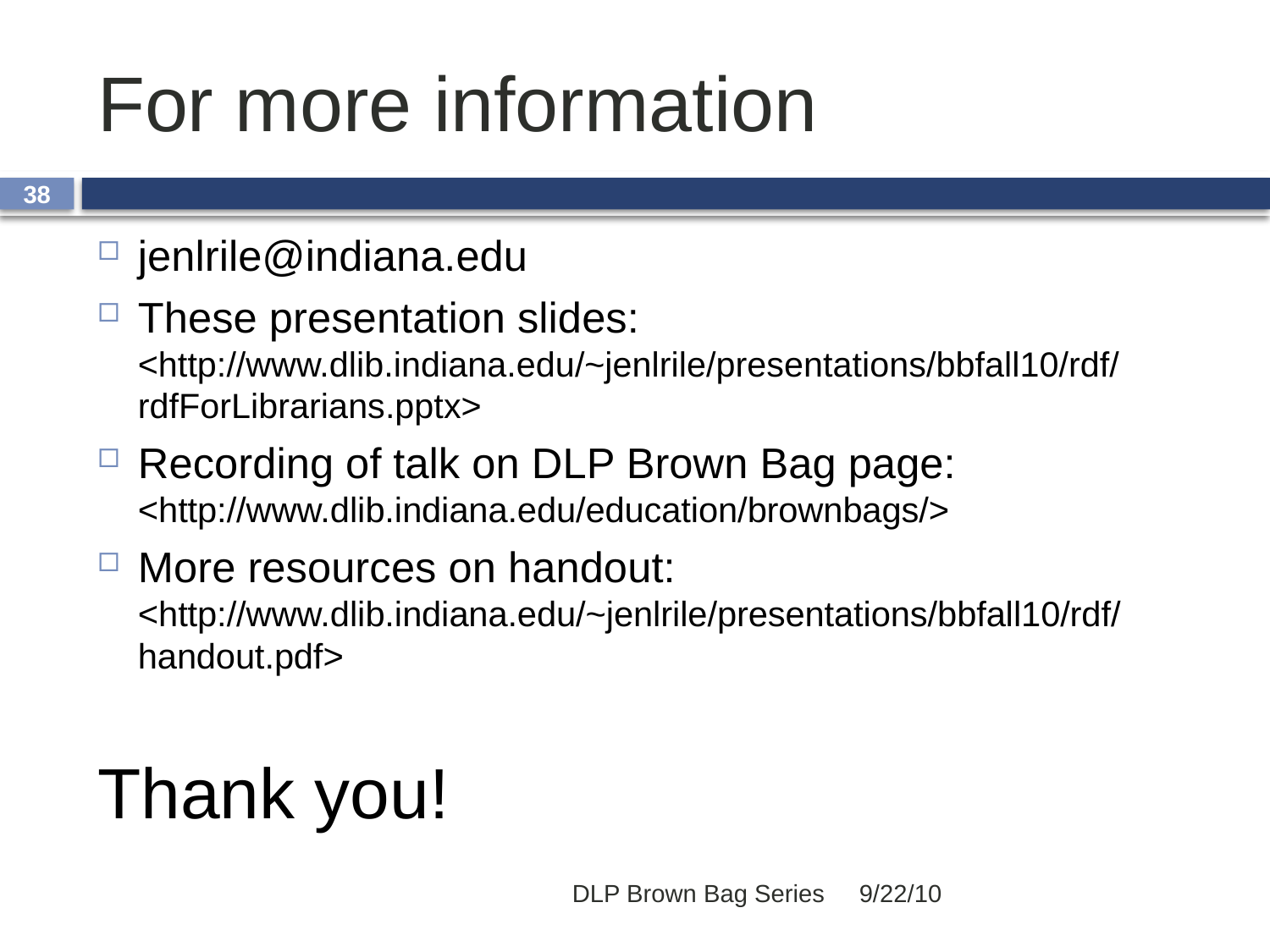

# For more information
38
jenlrile@indiana.edu
These presentation slides:
<http://www.dlib.indiana.edu/~jenlrile/presentations/bbfall10/rdf/rdfForLibrarians.pptx>
Recording of talk on DLP Brown Bag page:
<http://www.dlib.indiana.edu/education/brownbags/>
More resources on handout:
<http://www.dlib.indiana.edu/~jenlrile/presentations/bbfall10/rdf/handout.pdf>

Thank you!

DLP Brown Bag Series
9/22/10